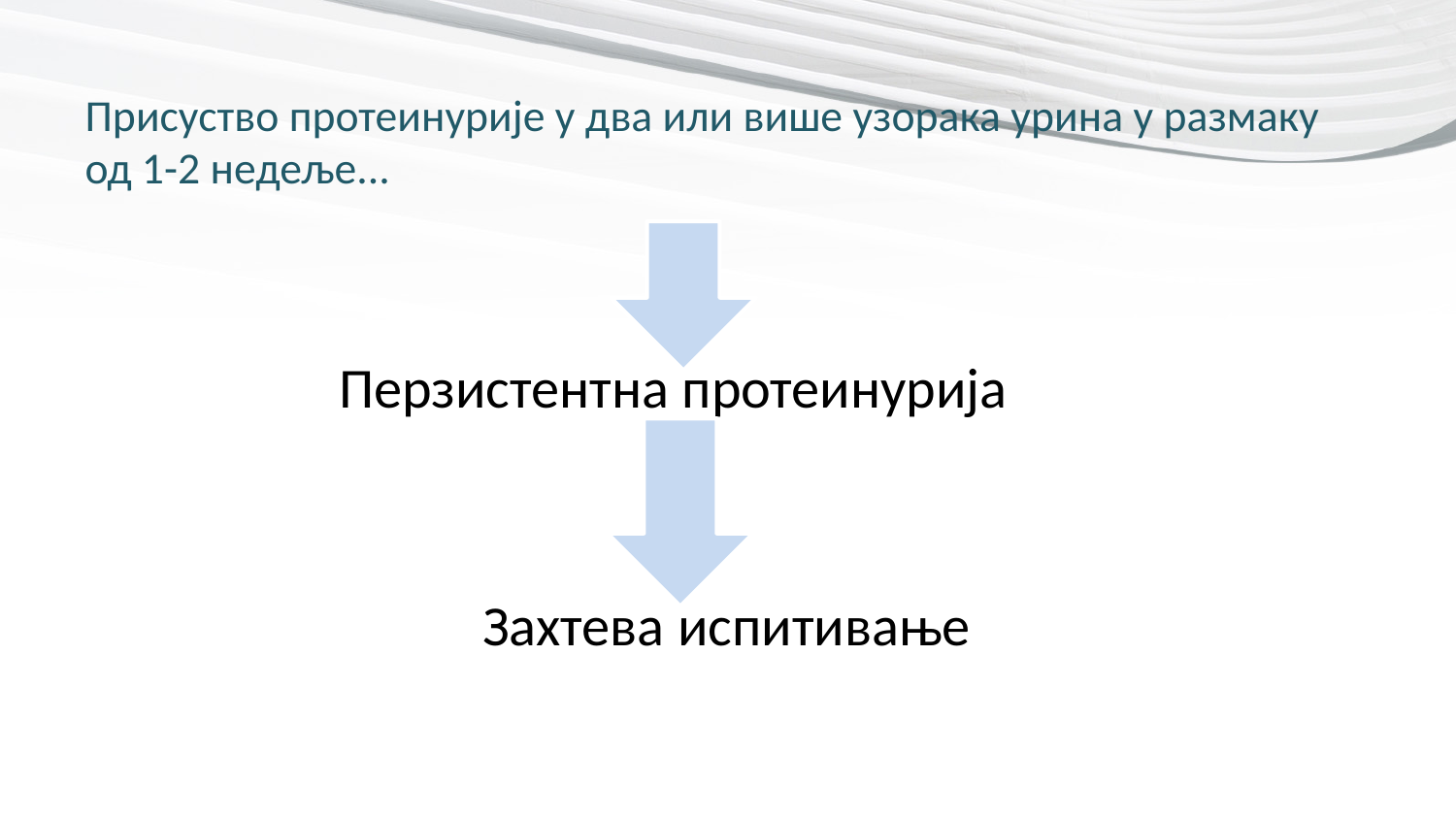

# Присуство протеинурије у два или више узорака урина у размаку од 1-2 недеље...

Перзистентна протеинурија

Захтева испитивање